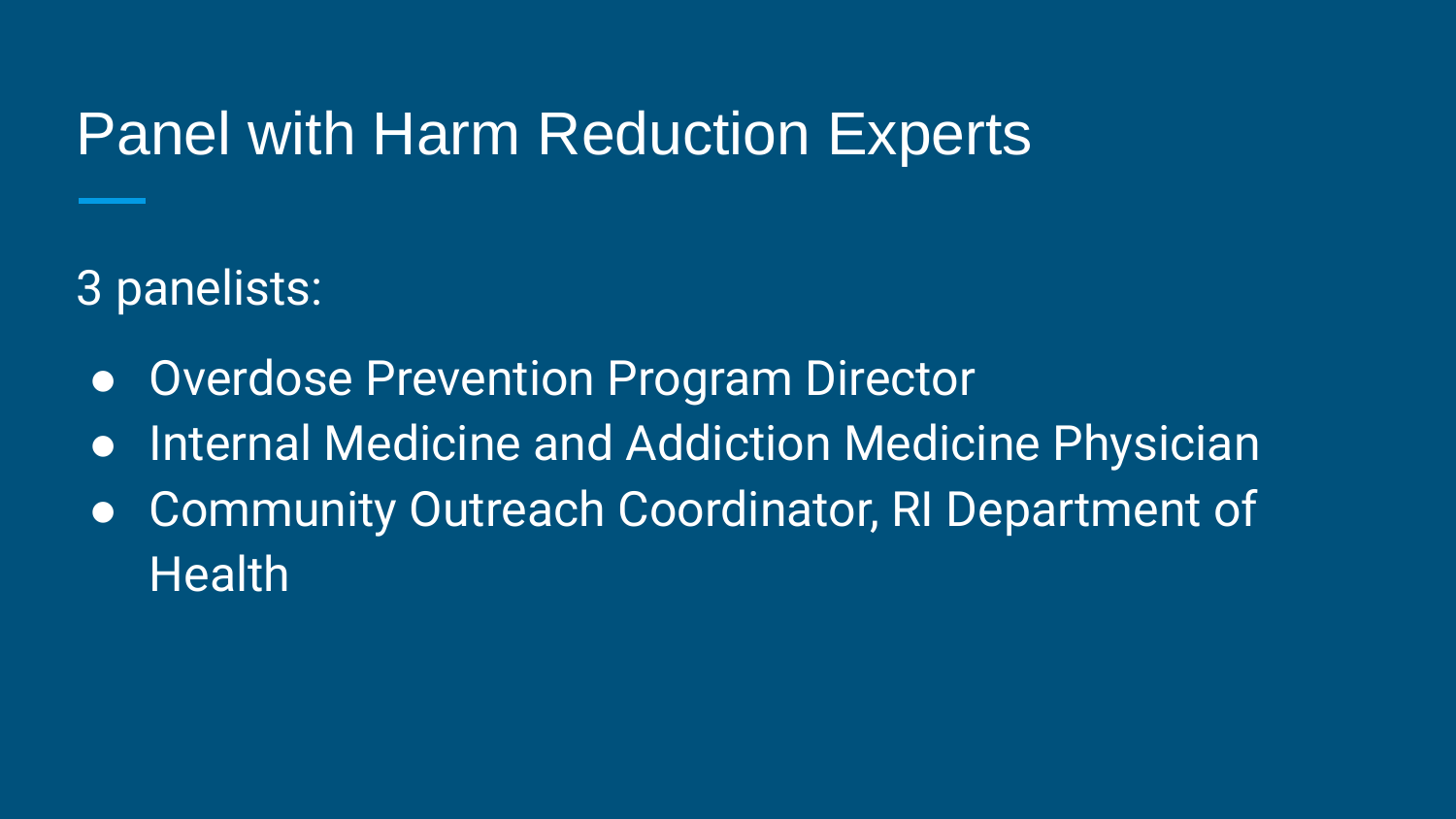

# Panel with Harm Reduction Experts
3 panelists:
Overdose Prevention Program Director
Internal Medicine and Addiction Medicine Physician
Community Outreach Coordinator, RI Department of Health